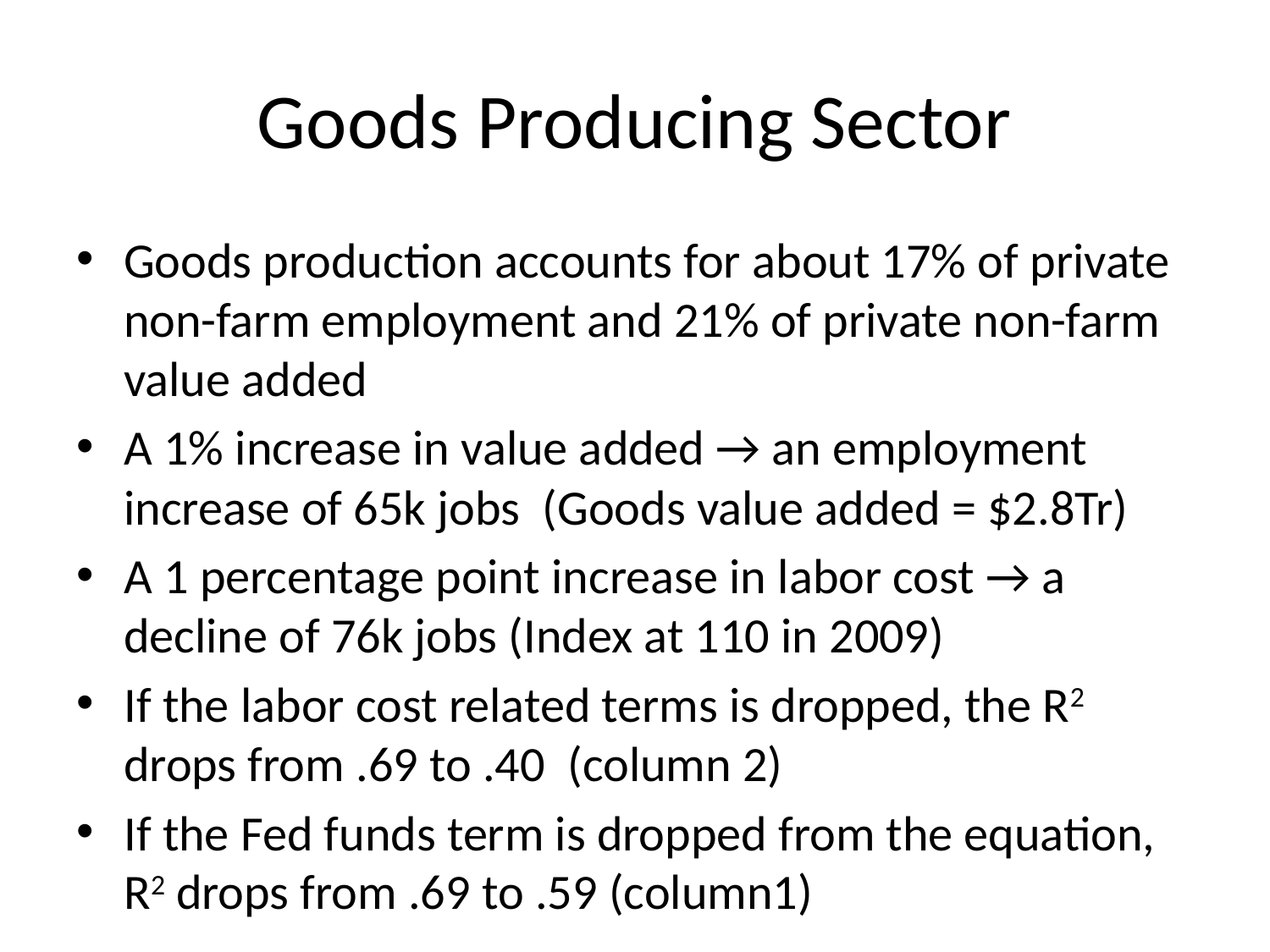

# Goods Producing Sector
Goods production accounts for about 17% of private non-farm employment and 21% of private non-farm value added
A 1% increase in value added → an employment increase of 65k jobs  (Goods value added = $2.8Tr)
A 1 percentage point increase in labor cost → a decline of 76k jobs (Index at 110 in 2009)
If the labor cost related terms is dropped, the R2 drops from .69 to .40  (column 2)
If the Fed funds term is dropped from the equation, R2 drops from .69 to .59 (column1)